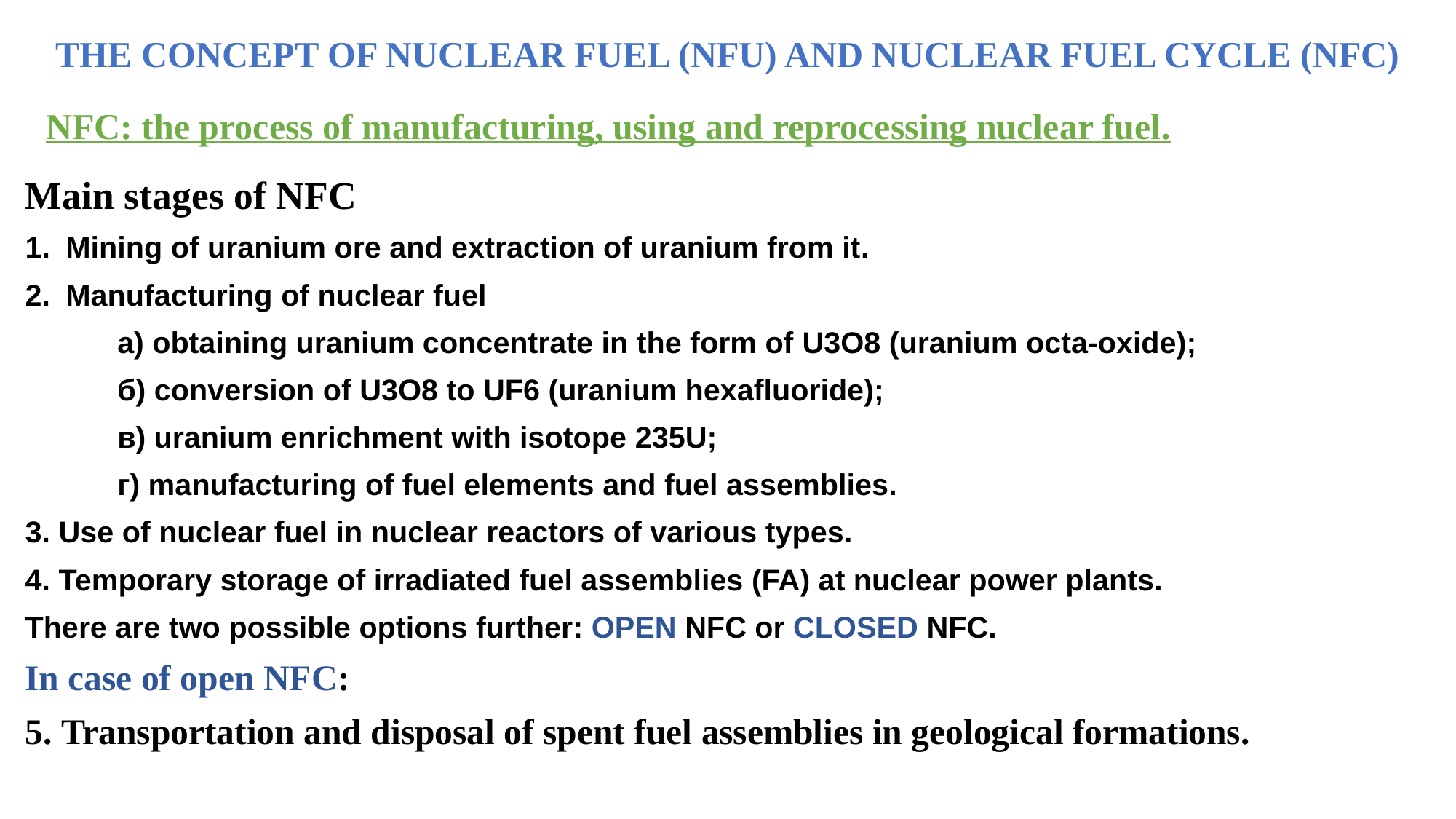

# THE CONCEPT OF NUCLEAR FUEL (NFU) AND NUCLEAR FUEL CYCLE (NFC)
NFC: the process of manufacturing, using and reprocessing nuclear fuel.
Main stages of NFC
Mining of uranium ore and extraction of uranium from it.
Manufacturing of nuclear fuel
           а) obtaining uranium concentrate in the form of U3O8 (uranium octa-oxide);
           б) conversion of U3O8 to UF6 (uranium hexafluoride);
           в) uranium enrichment with isotope 235U;
           г) manufacturing of fuel elements and fuel assemblies.
3. Use of nuclear fuel in nuclear reactors of various types.
4. Temporary storage of irradiated fuel assemblies (FA) at nuclear power plants.
There are two possible options further: OPEN NFC or CLOSED NFC.
In case of open NFC:
5. Transportation and disposal of spent fuel assemblies in geological formations.